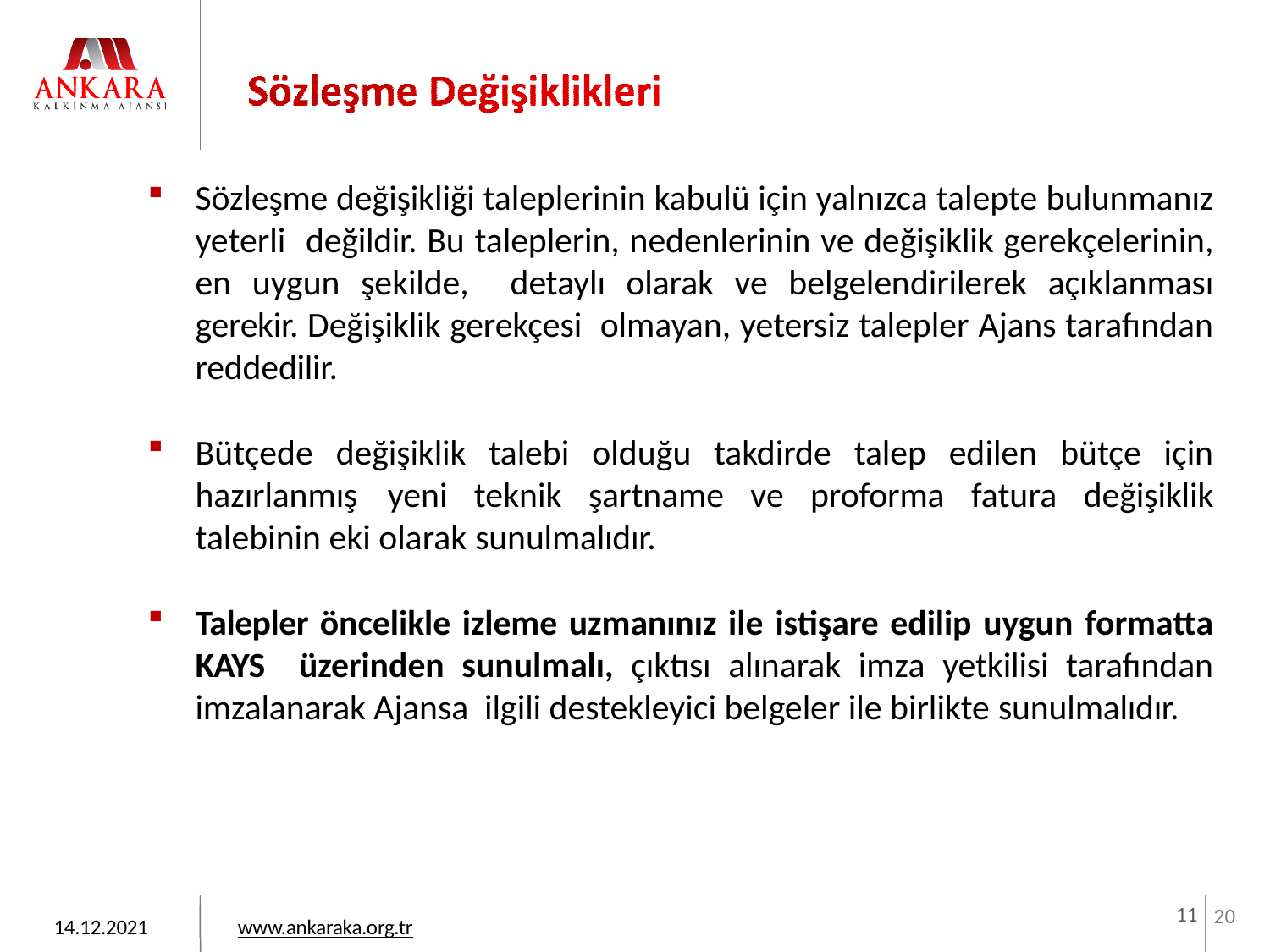

Sözleşme değişikliği taleplerinin kabulü için yalnızca talepte bulunmanız yeterli  değildir. Bu taleplerin, nedenlerinin ve değişiklik gerekçelerinin, en uygun şekilde,  detaylı olarak ve belgelendirilerek açıklanması gerekir. Değişiklik gerekçesi  olmayan, yetersiz talepler Ajans tarafından reddedilir.

Bütçede değişiklik talebi olduğu takdirde talep edilen bütçe için hazırlanmış yeni teknik şartname ve proforma fatura değişiklik talebinin eki olarak sunulmalıdır.

Talepler öncelikle izleme uzmanınız ile istişare edilip uygun formatta KAYS  üzerinden sunulmalı, çıktısı alınarak imza yetkilisi tarafından imzalanarak Ajansa  ilgili destekleyici belgeler ile birlikte sunulmalıdır.
11

20
14.12.2021
www.ankaraka.org.tr